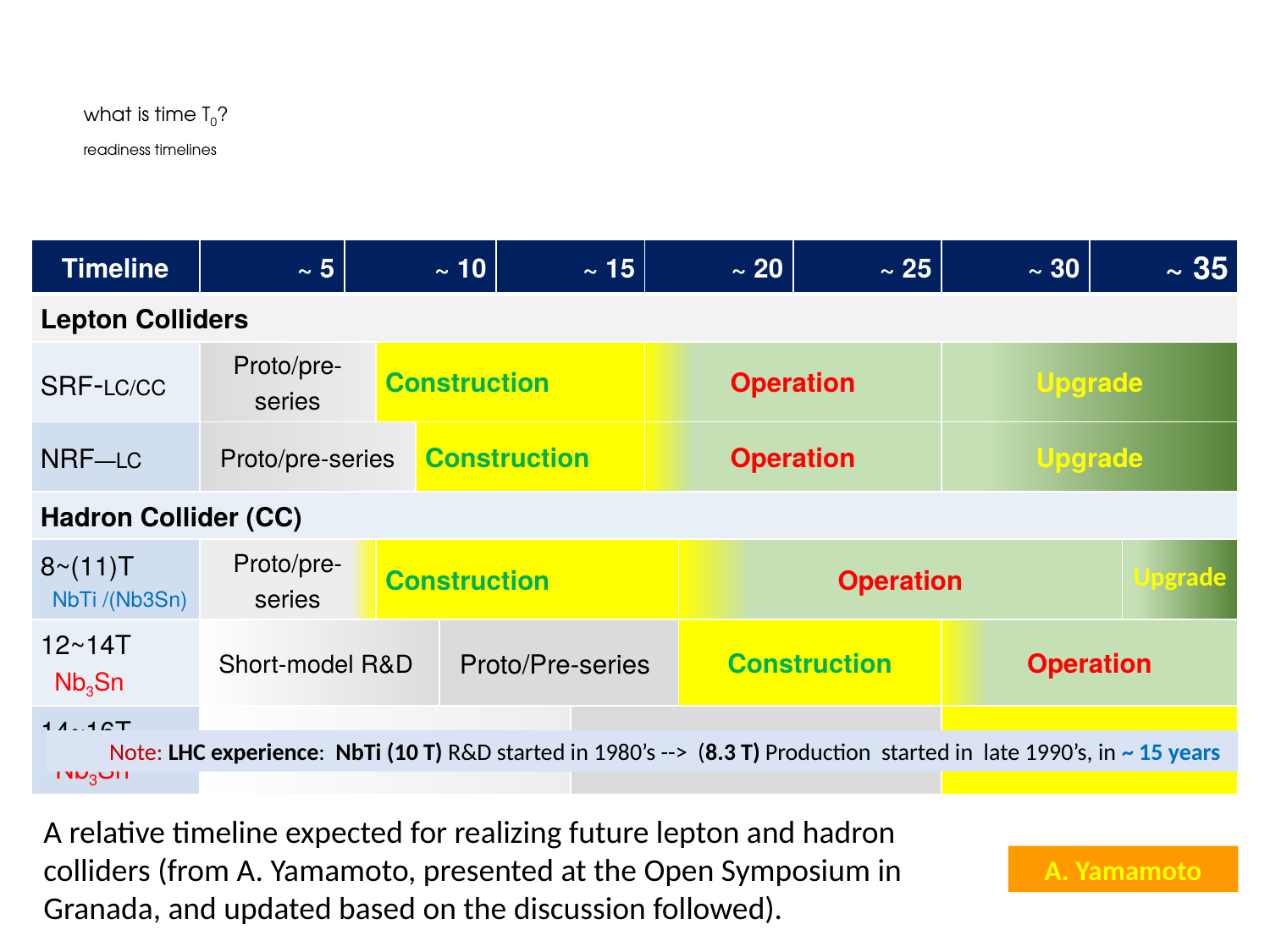

# what is time T0? readiness timelines
| Timeline | ~ 5 | ~ 10 | ~ 10 |  |  | ~ 15 |  | ~ 20 |  | ~ 25 | ~ 30 | ~ 35 |  |
| --- | --- | --- | --- | --- | --- | --- | --- | --- | --- | --- | --- | --- | --- |
| Lepton Colliders |  |  |  |  |  |  |  |  |  |  |  |  |  |
| SRF-LC/CC | Proto/pre-series | Construction | Construction |  |  |  |  | Operation |  |  | Upgrade |  |  |
| NRF—LC | Proto/pre-series | Construction | Construction | Construction |  |  |  | Operation |  |  | Upgrade |  |  |
| Hadron Collider (CC) |  |  |  |  |  |  |  |  |  |  |  |  |  |
| 8~(11)T NbTi /(Nb3Sn) | Proto/pre-series |  | Construction |  |  |  |  | Physics Experiment | Operation |  |  | Upgrade | Upgrade |
| 12~14T Nb3Sn | Short-model R&D |  |  |  | Proto/Pre-series |  |  |  | Construction | Construction to Physics Experiment | Operation |  |  |
| 14~16T Nb3Sn | Short-model R&D |  |  |  |  |  | Prototype/Pre-series |  |  |  | Construction | Construction |  |
Note: LHC experience:  NbTi (10 T) R&D started in 1980’s -->  (8.3 T) Production  started in  late 1990’s, in ~ 15 years
A relative timeline expected for realizing future lepton and hadron colliders (from A. Yamamoto, presented at the Open Symposium in Granada, and updated based on the discussion followed).
A. Yamamoto